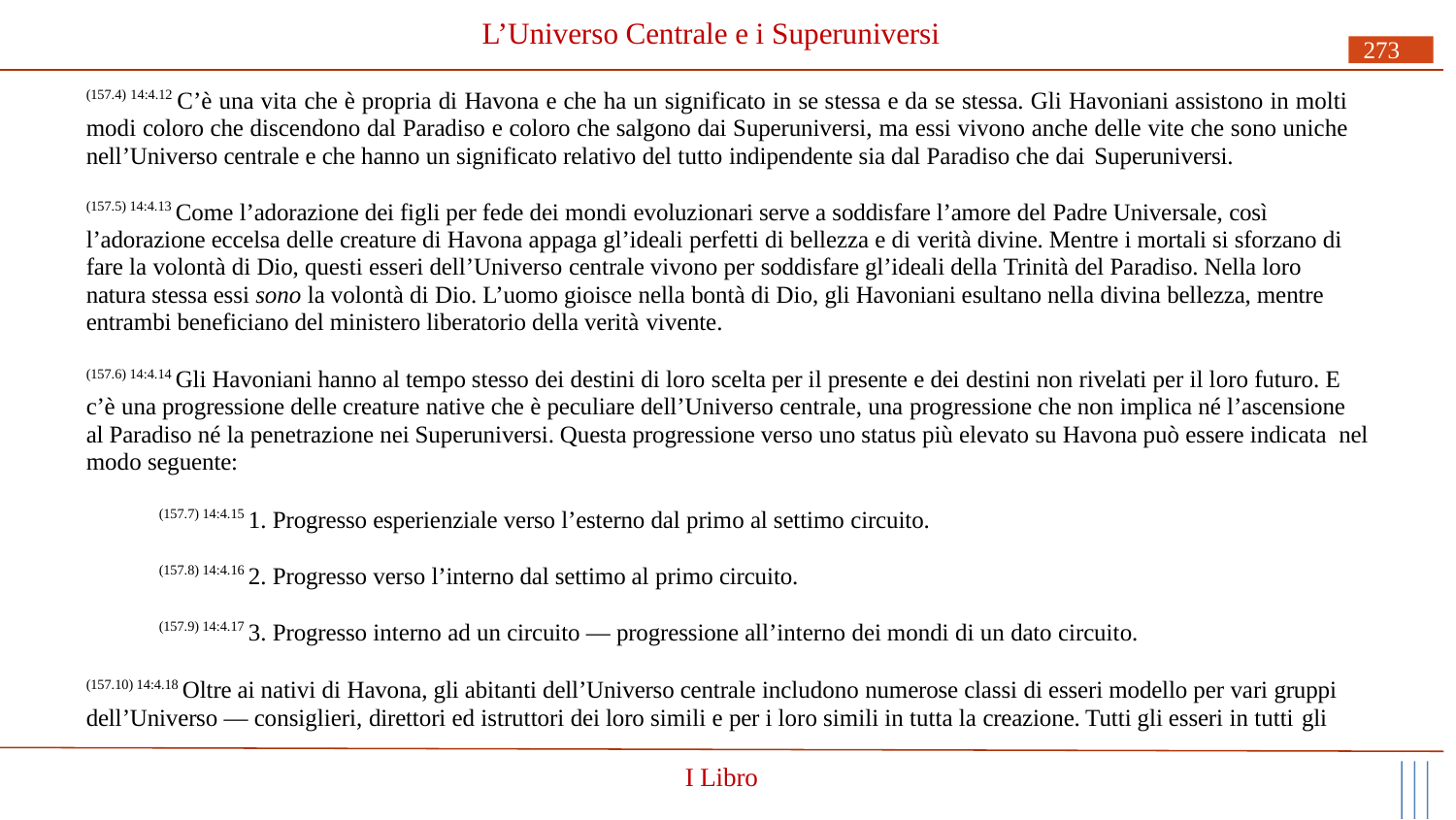

# L’Universo Centrale e i Superuniversi
273

(157.4) 14:4.12 C’è una vita che è propria di Havona e che ha un significato in se stessa e da se stessa. Gli Havoniani assistono in molti  modi coloro che discendono dal Paradiso e coloro che salgono dai Superuniversi, ma essi vivono anche delle vite che sono uniche  nell’Universo centrale e che hanno un significato relativo del tutto indipendente sia dal Paradiso che dai Superuniversi.

(157.5) 14:4.13 Come l’adorazione dei figli per fede dei mondi evoluzionari serve a soddisfare l’amore del Padre Universale, così
l’adorazione eccelsa delle creature di Havona appaga gl’ideali perfetti di bellezza e di verità divine. Mentre i mortali si sforzano di  fare la volontà di Dio, questi esseri dell’Universo centrale vivono per soddisfare gl’ideali della Trinità del Paradiso. Nella loro  natura stessa essi sono la volontà di Dio. L’uomo gioisce nella bontà di Dio, gli Havoniani esultano nella divina bellezza, mentre  entrambi beneficiano del ministero liberatorio della verità vivente.

(157.6) 14:4.14 Gli Havoniani hanno al tempo stesso dei destini di loro scelta per il presente e dei destini non rivelati per il loro futuro. E  c’è una progressione delle creature native che è peculiare dell’Universo centrale, una progressione che non implica né l’ascensione  al Paradiso né la penetrazione nei Superuniversi. Questa progressione verso uno status più elevato su Havona può essere indicata  nel modo seguente:

(157.7) 14:4.15 1. Progresso esperienziale verso l’esterno dal primo al settimo circuito.
(157.8) 14:4.16 2. Progresso verso l’interno dal settimo al primo circuito.
(157.9) 14:4.17 3. Progresso interno ad un circuito — progressione all’interno dei mondi di un dato circuito.

(157.10) 14:4.18 Oltre ai nativi di Havona, gli abitanti dell’Universo centrale includono numerose classi di esseri modello per vari gruppi  dell’Universo — consiglieri, direttori ed istruttori dei loro simili e per i loro simili in tutta la creazione. Tutti gli esseri in tutti gli

I Libro